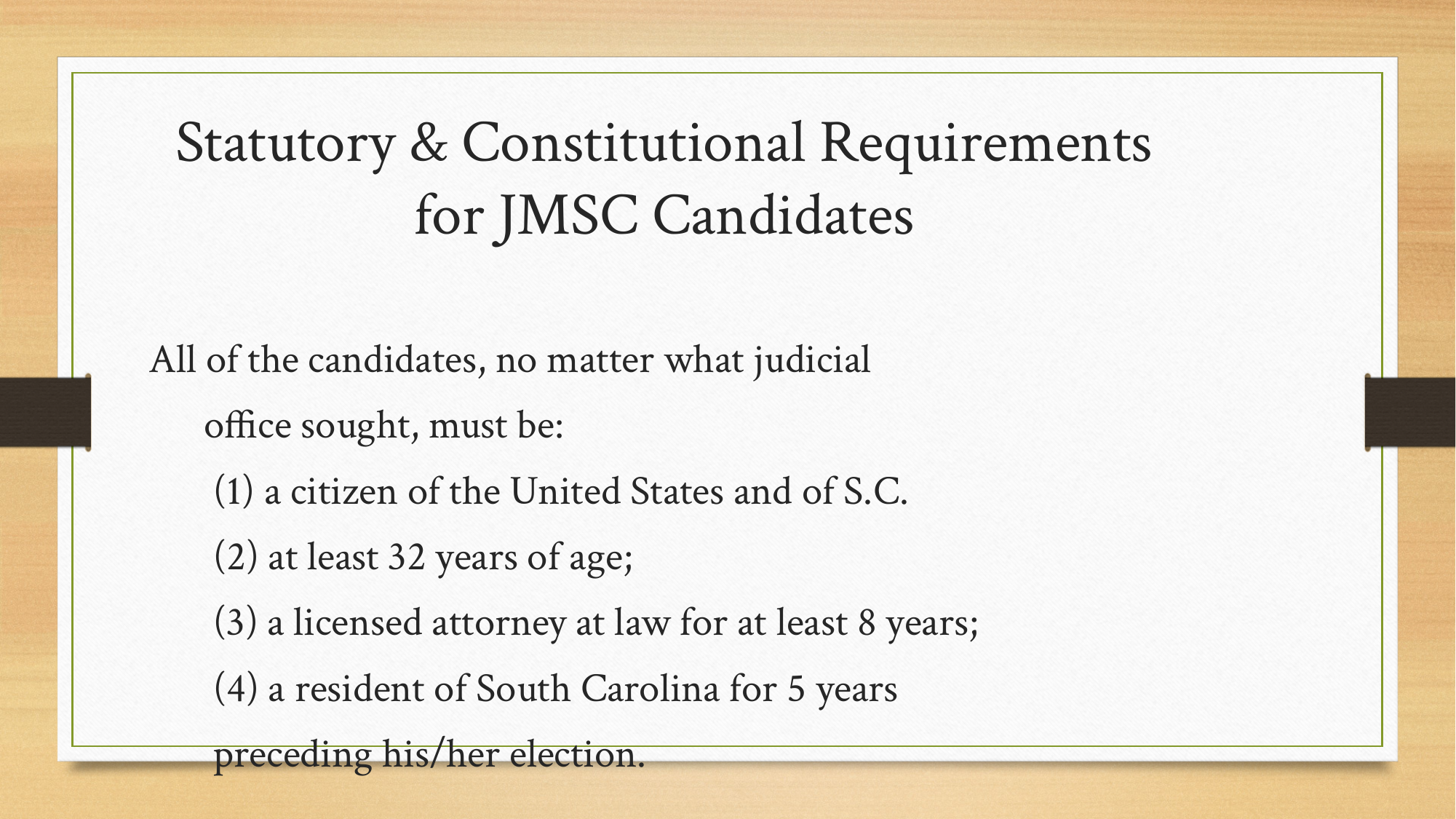

# Statutory & Constitutional Requirements for JMSC Candidates

All of the candidates, no matter what judicial
      office sought, must be:
       (1) a citizen of the United States and of S.C.
       (2) at least 32 years of age;
       (3) a licensed attorney at law for at least 8 years;
       (4) a resident of South Carolina for 5 years
       preceding his/her election.